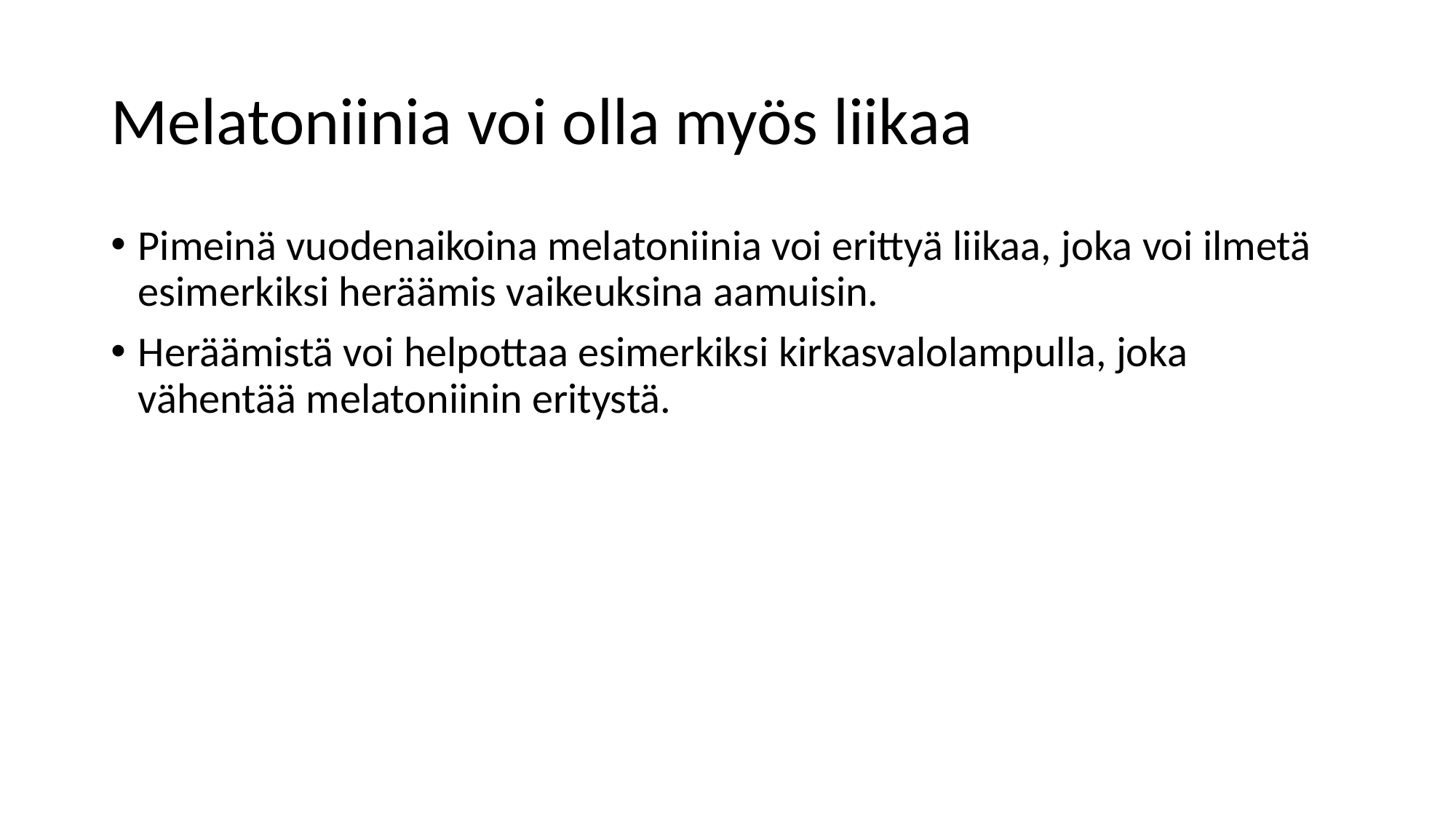

# Melatoniinia voi olla myös liikaa
Pimeinä vuodenaikoina melatoniinia voi erittyä liikaa, joka voi ilmetä esimerkiksi heräämis vaikeuksina aamuisin.
Heräämistä voi helpottaa esimerkiksi kirkasvalolampulla, joka vähentää melatoniinin eritystä.